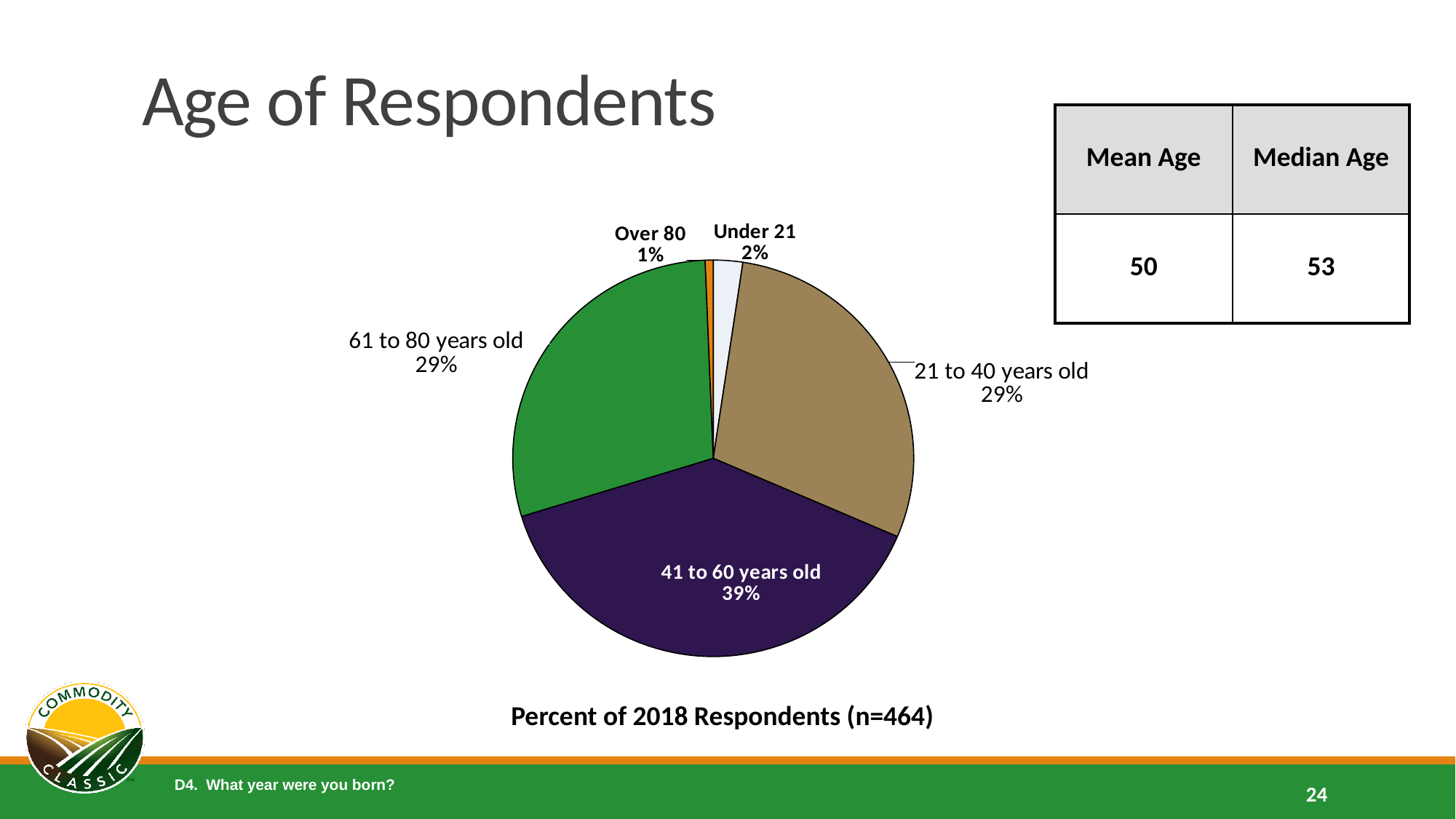

# Age of Respondents
| Mean Age | Median Age |
| --- | --- |
| 50 | 53 |

### Chart

| Category |  |
|---|---|
| Under 21 | 0.0237068965517241 |
| 21 to 40 years old | 0.290948275862069 |
| 41 to 60 years old | 0.387931034482759 |
| 61 to 80 years old | 0.290948275862069 |
| Over 80 | 0.00646551724137931 |
Percent of 2018 Respondents (n=464)

D4.  What year were you born?
24